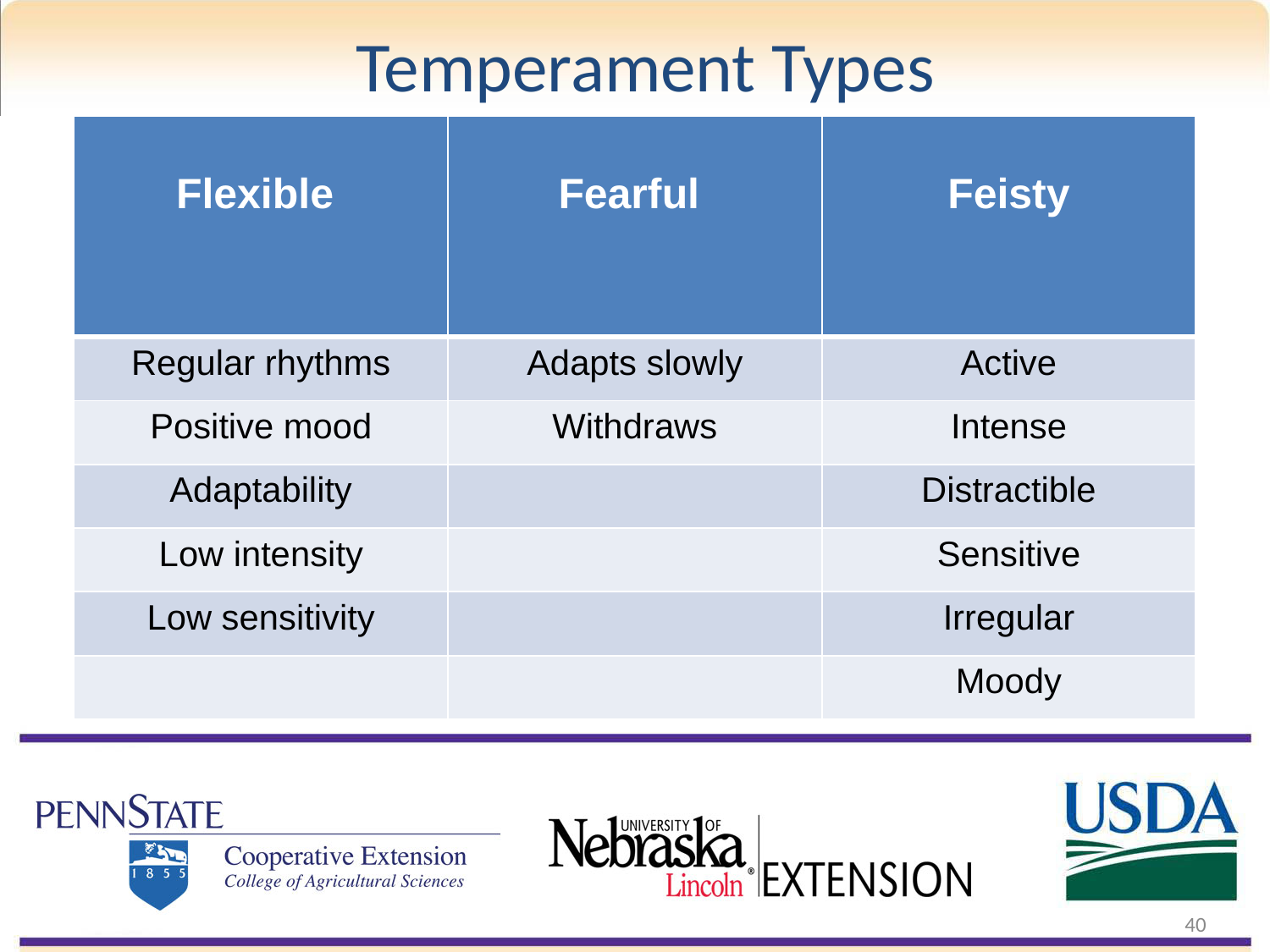

Temperament Types
| Flexible | Fearful | Feisty |
| --- | --- | --- |
| Regular rhythms | Adapts slowly | Active |
| Positive mood | Withdraws | Intense |
| Adaptability |  | Distractible |
| Low intensity |  | Sensitive |
| Low sensitivity |  | Irregular |
|  |  | Moody |
40